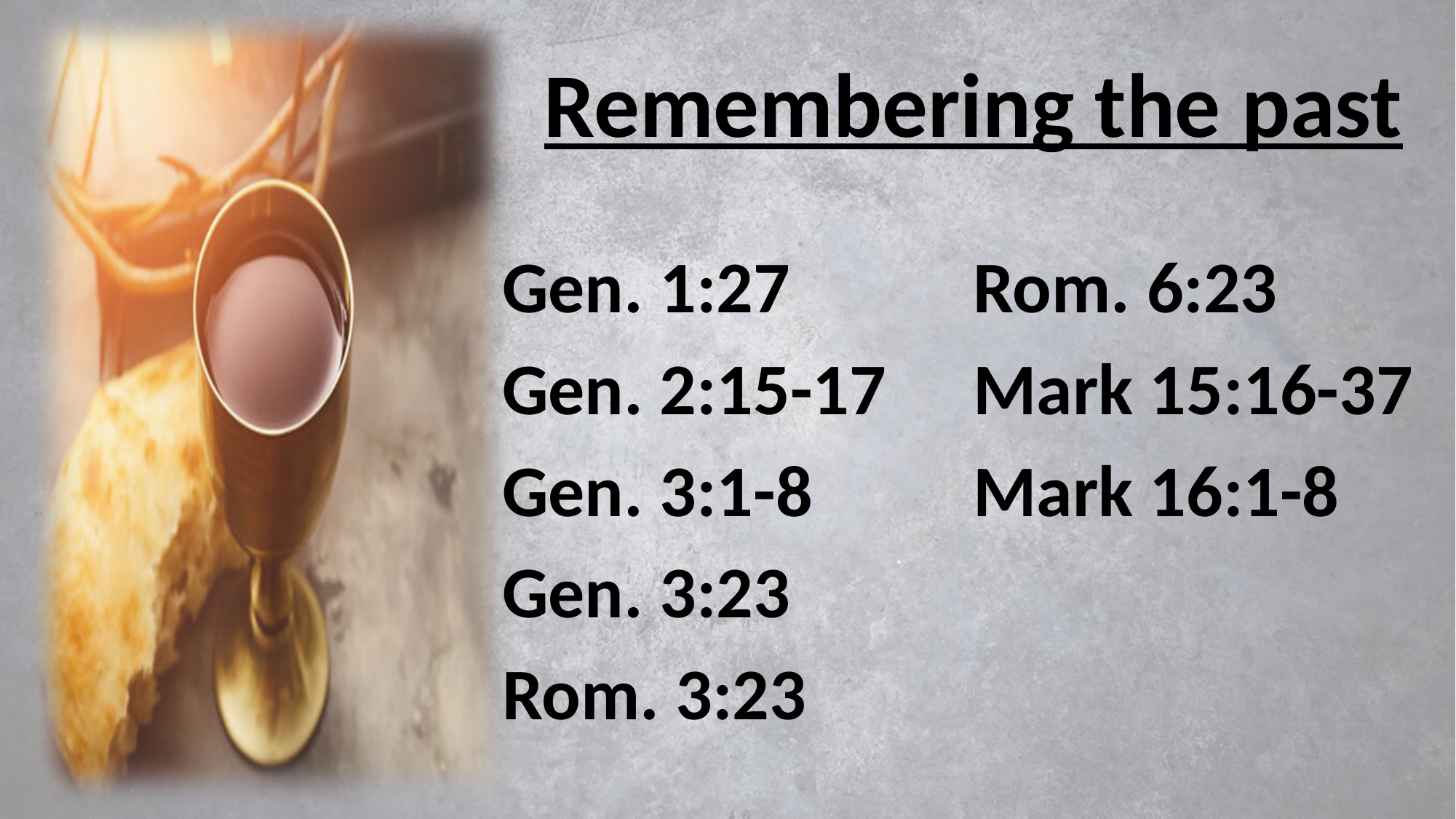

# Remembering the past
Gen. 1:27
Gen. 2:15-17
Gen. 3:1-8
Gen. 3:23
Rom. 3:23
Rom. 6:23
Mark 15:16-37
Mark 16:1-8